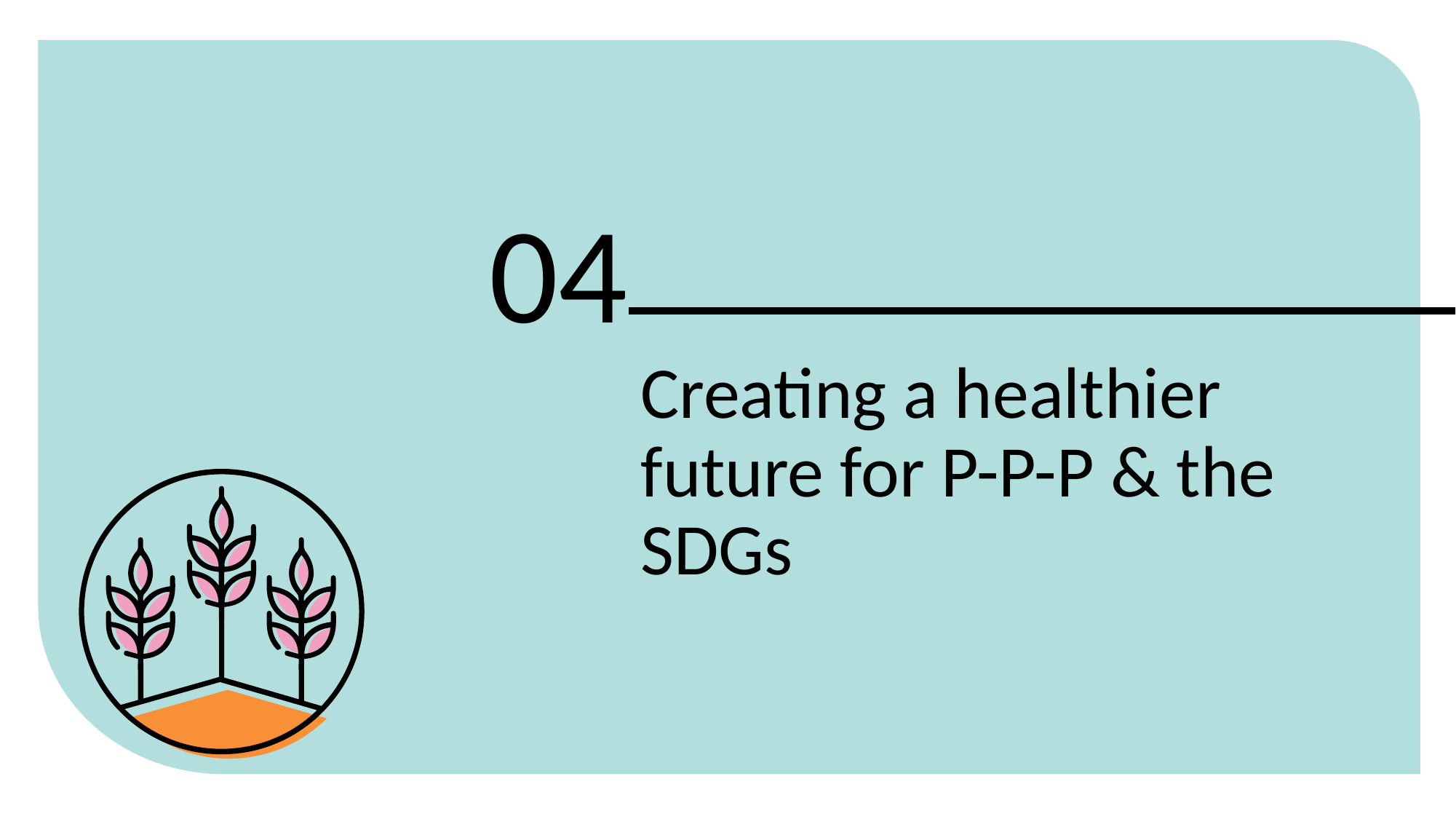

04
Creating a healthier future for P-P-P & the SDGs